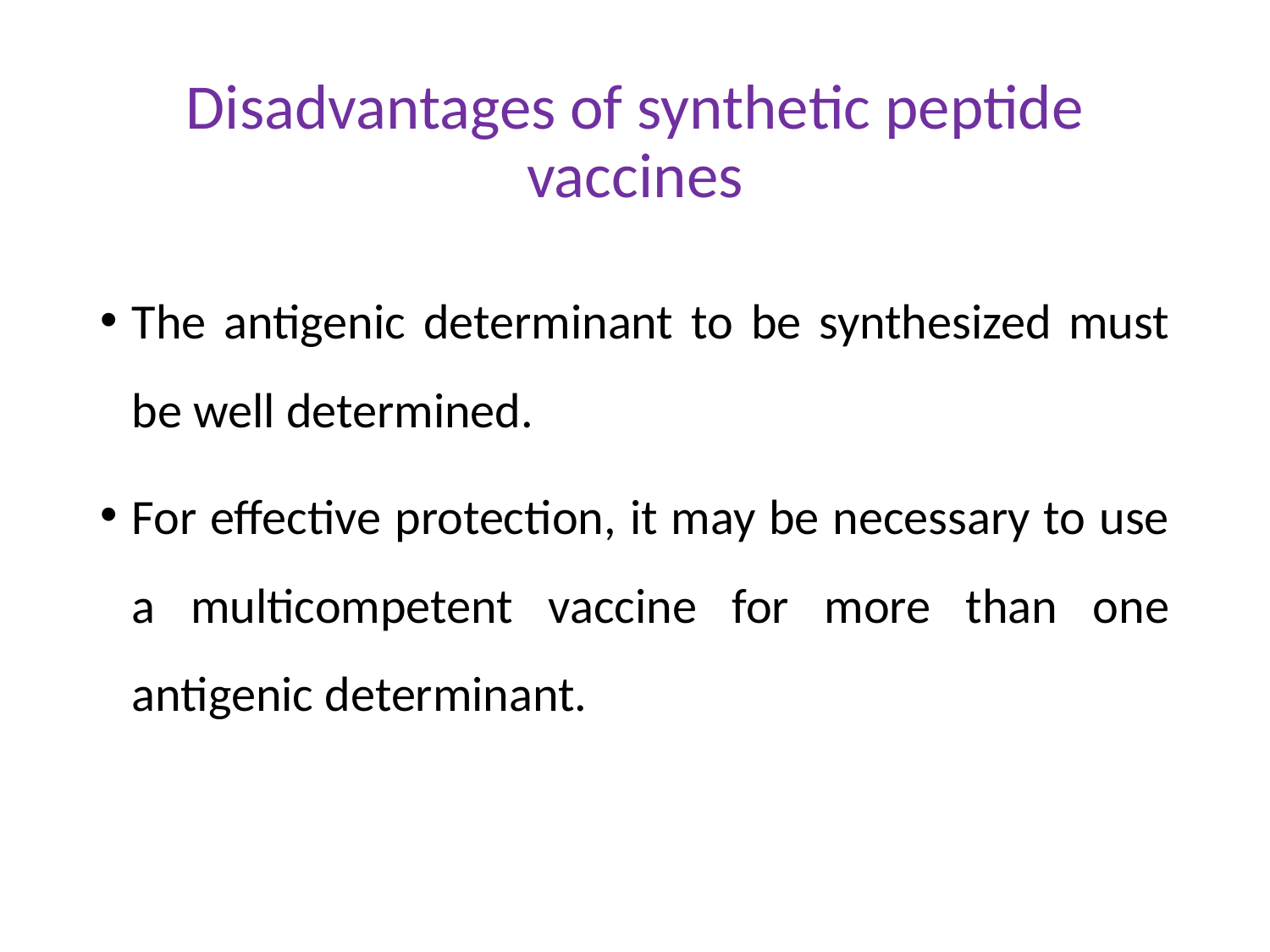

# Disadvantages of synthetic peptide vaccines
The antigenic determinant to be synthesized must be well determined.
For effective protection, it may be necessary to use a multicompetent vaccine for more than one antigenic determinant.